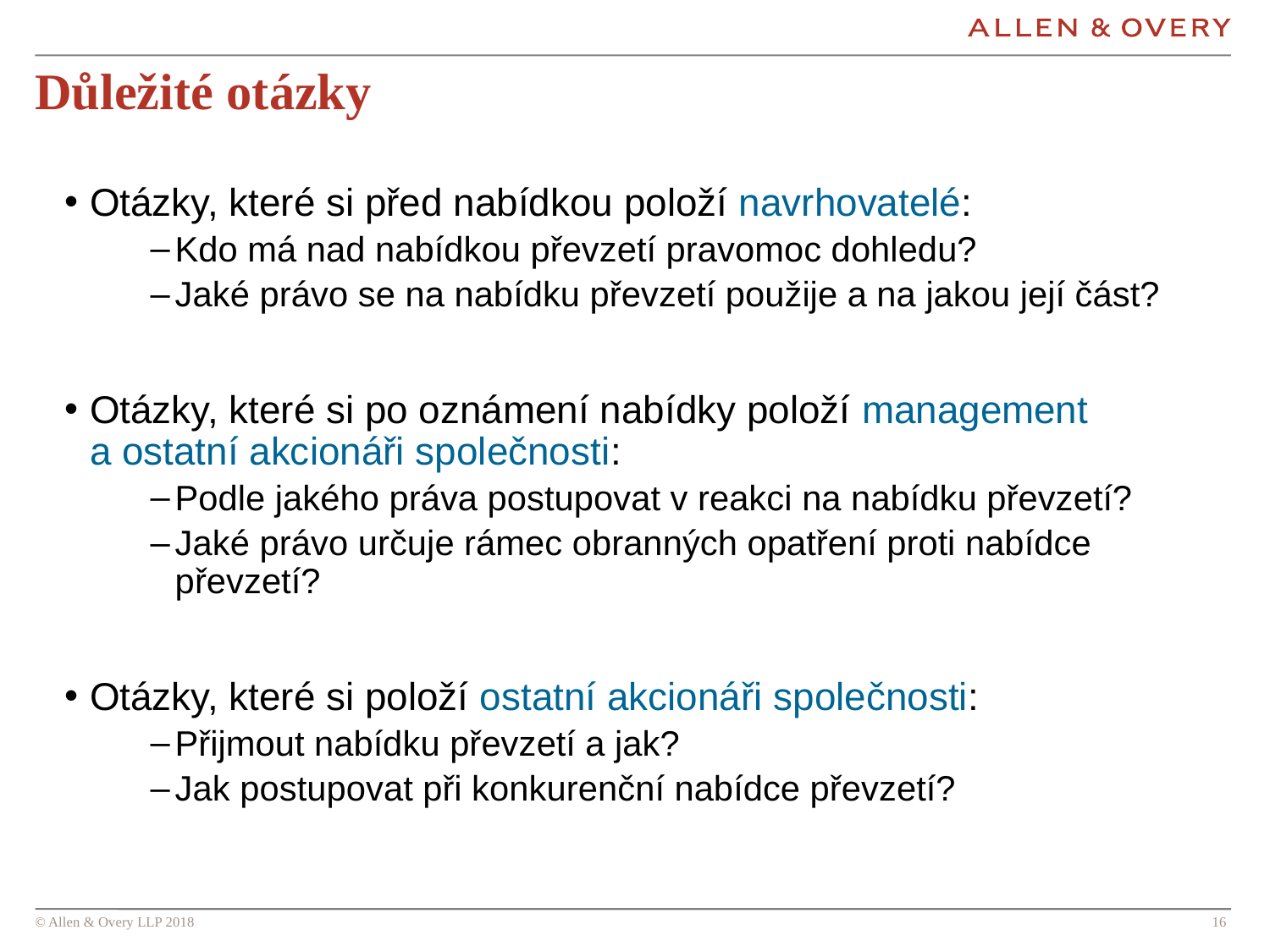

# Důležité otázky
Otázky, které si před nabídkou položí navrhovatelé:
Kdo má nad nabídkou převzetí pravomoc dohledu?
Jaké právo se na nabídku převzetí použije a na jakou její část?

Otázky, které si po oznámení nabídky položí management a ostatní akcionáři společnosti:
Podle jakého práva postupovat v reakci na nabídku převzetí?
Jaké právo určuje rámec obranných opatření proti nabídce převzetí?

Otázky, které si položí ostatní akcionáři společnosti:
Přijmout nabídku převzetí a jak?
Jak postupovat při konkurenční nabídce převzetí?